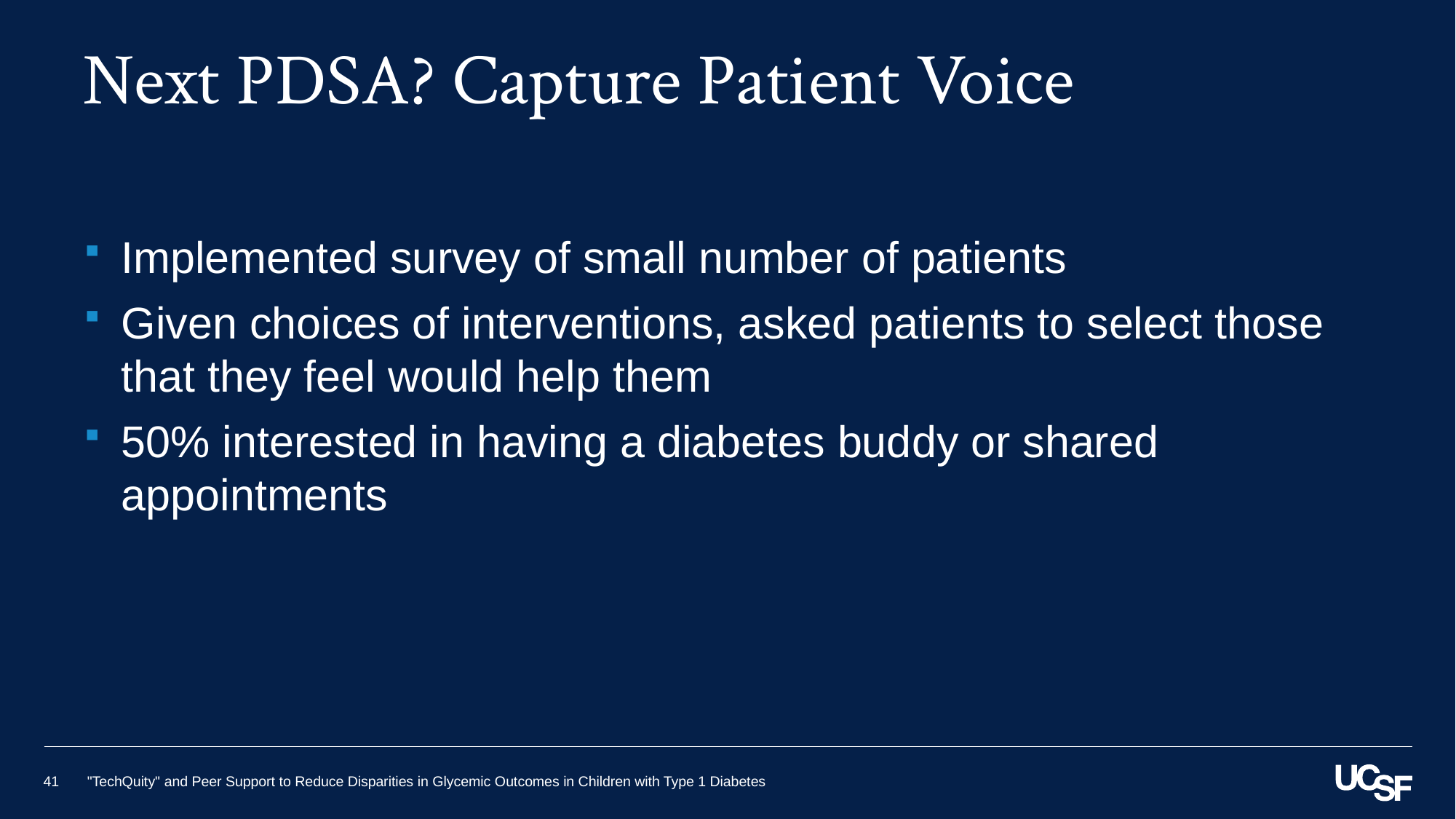

# Next PDSA? Capture Patient Voice

Implemented survey of small number of patients
Given choices of interventions, asked patients to select those that they feel would help them
50% interested in having a diabetes buddy or shared appointments
41
"TechQuity" and Peer Support to Reduce Disparities in Glycemic Outcomes in Children with Type 1 Diabetes